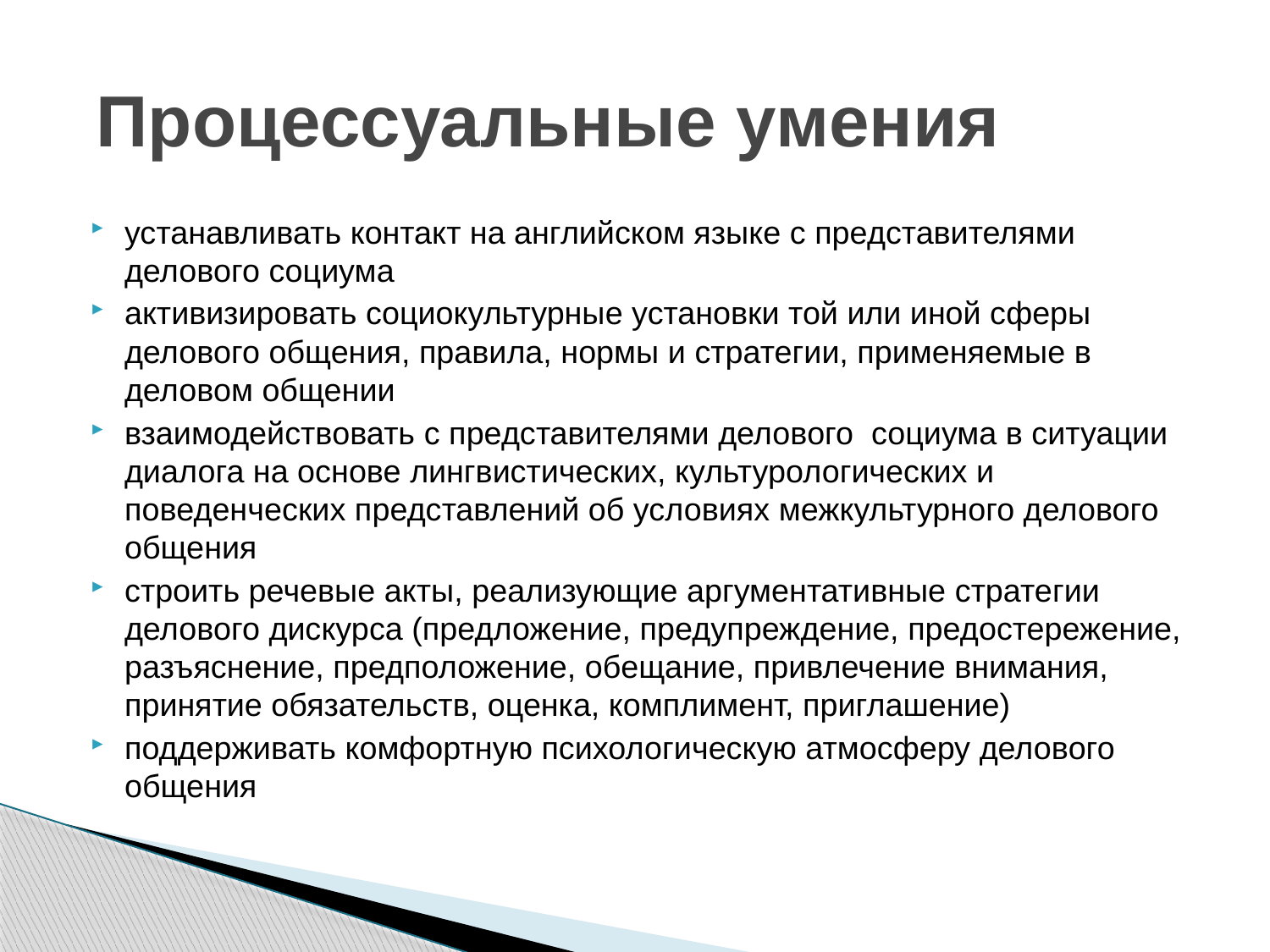

# Процессуальные умения
устанавливать контакт на английском языке с представителями делового социума
активизировать социокультурные установки той или иной сферы делового общения, правила, нормы и стратегии, применяемые в деловом общении
взаимодействовать с представителями делового  социума в ситуации диалога на основе лингвистических, культурологических и поведенческих представлений об условиях межкультурного делового общения
строить речевые акты, реализующие аргументативные стратегии делового дискурса (предложение, предупреждение, предостережение, разъяснение, предположение, обещание, привлечение внимания, принятие обязательств, оценка, комплимент, приглашение)
поддерживать комфортную психологическую атмосферу делового общения